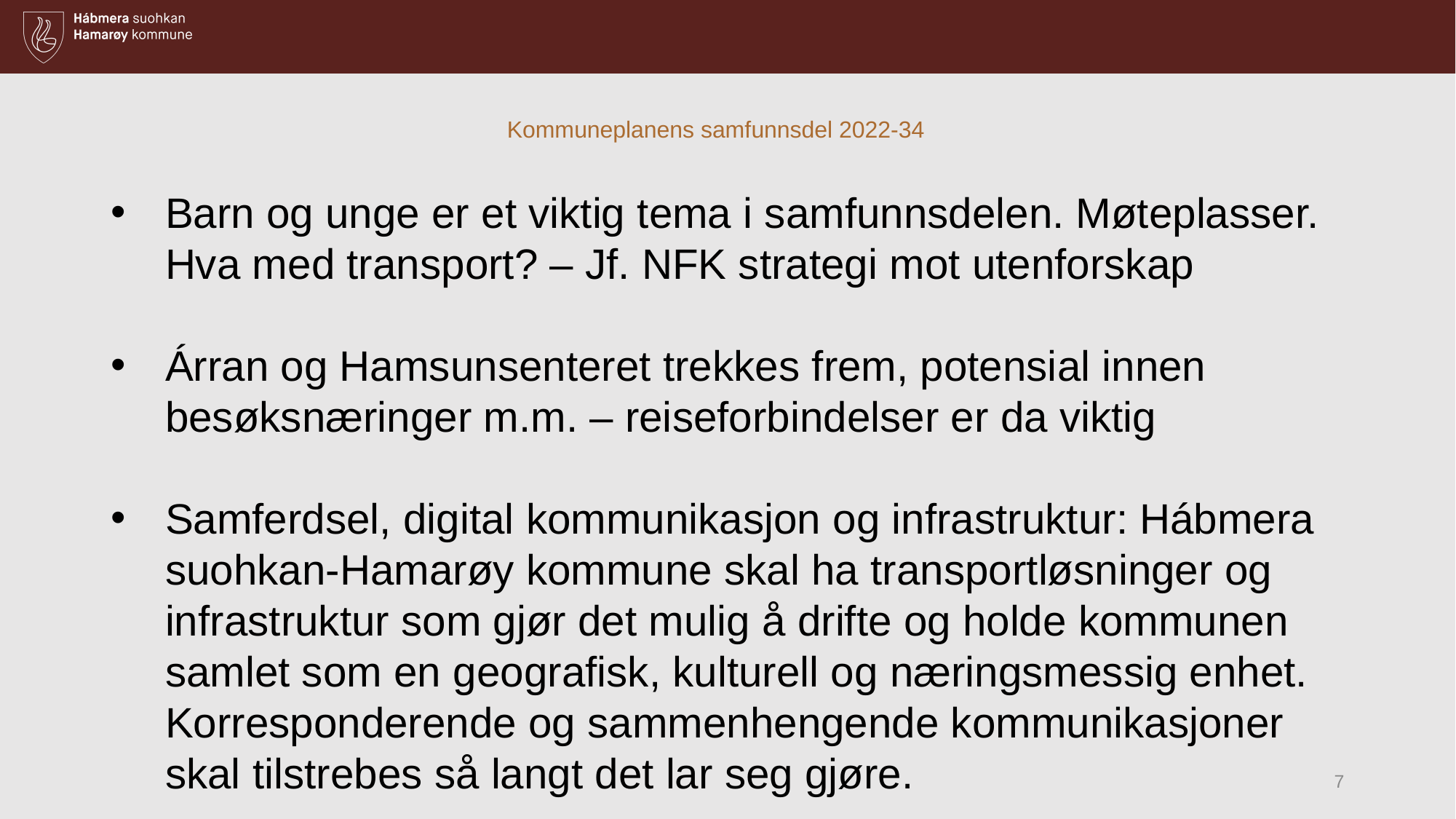

# Kommuneplanens samfunnsdel 2022-34
Barn og unge er et viktig tema i samfunnsdelen. Møteplasser. Hva med transport? – Jf. NFK strategi mot utenforskap

Árran og Hamsunsenteret trekkes frem, potensial innen besøksnæringer m.m. – reiseforbindelser er da viktig

Samferdsel, digital kommunikasjon og infrastruktur: Hábmera suohkan-Hamarøy kommune skal ha transportløsninger og infrastruktur som gjør det mulig å drifte og holde kommunen samlet som en geografisk, kulturell og næringsmessig enhet. Korresponderende og sammenhengende kommunikasjoner skal tilstrebes så langt det lar seg gjøre.
7